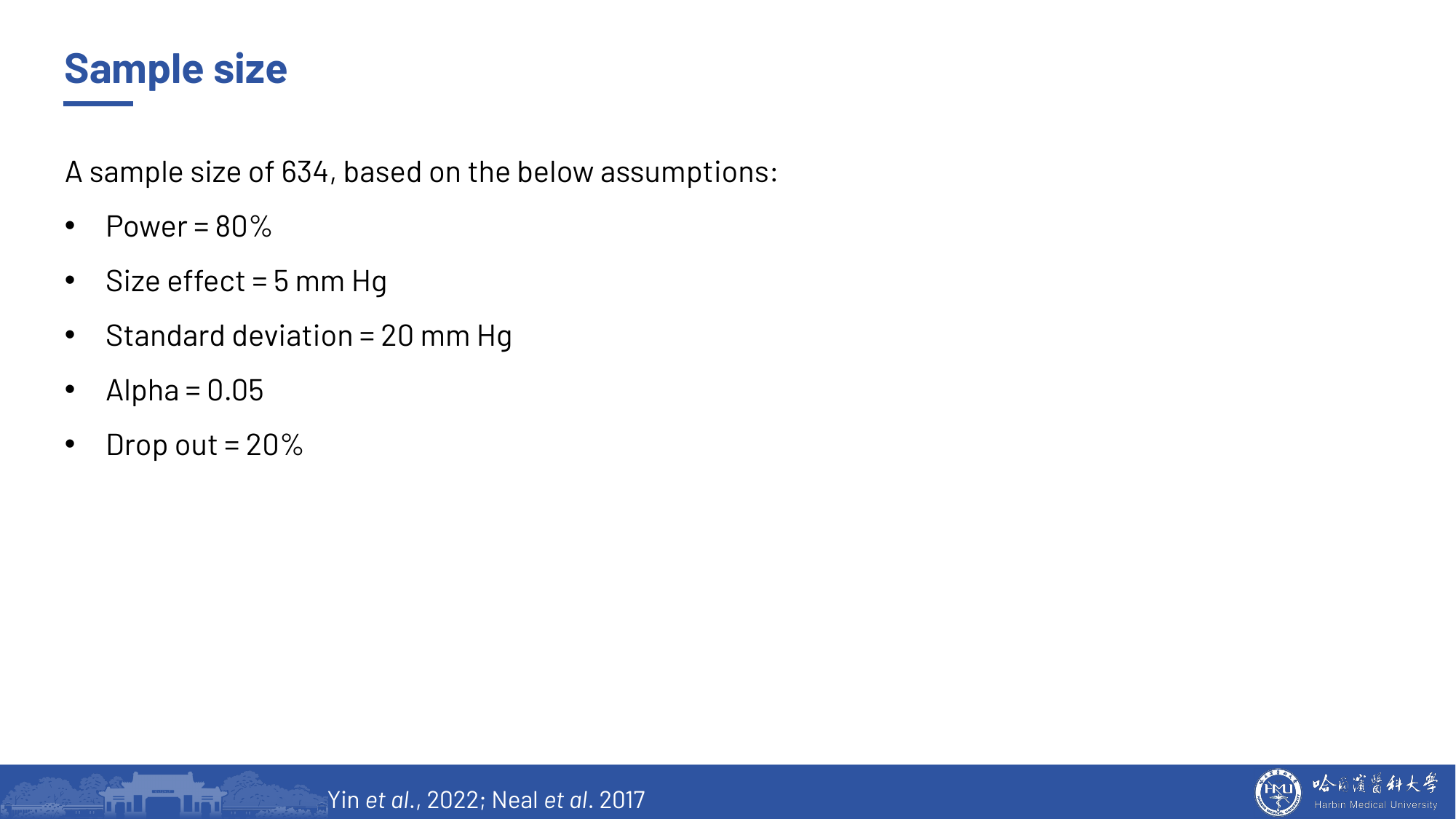

Sample size
A sample size of 634, based on the below assumptions:
Power = 80%
Size effect = 5 mm Hg
Standard deviation = 20 mm Hg
Alpha = 0.05
Drop out = 20%
Yin et al., 2022; Neal et al. 2017